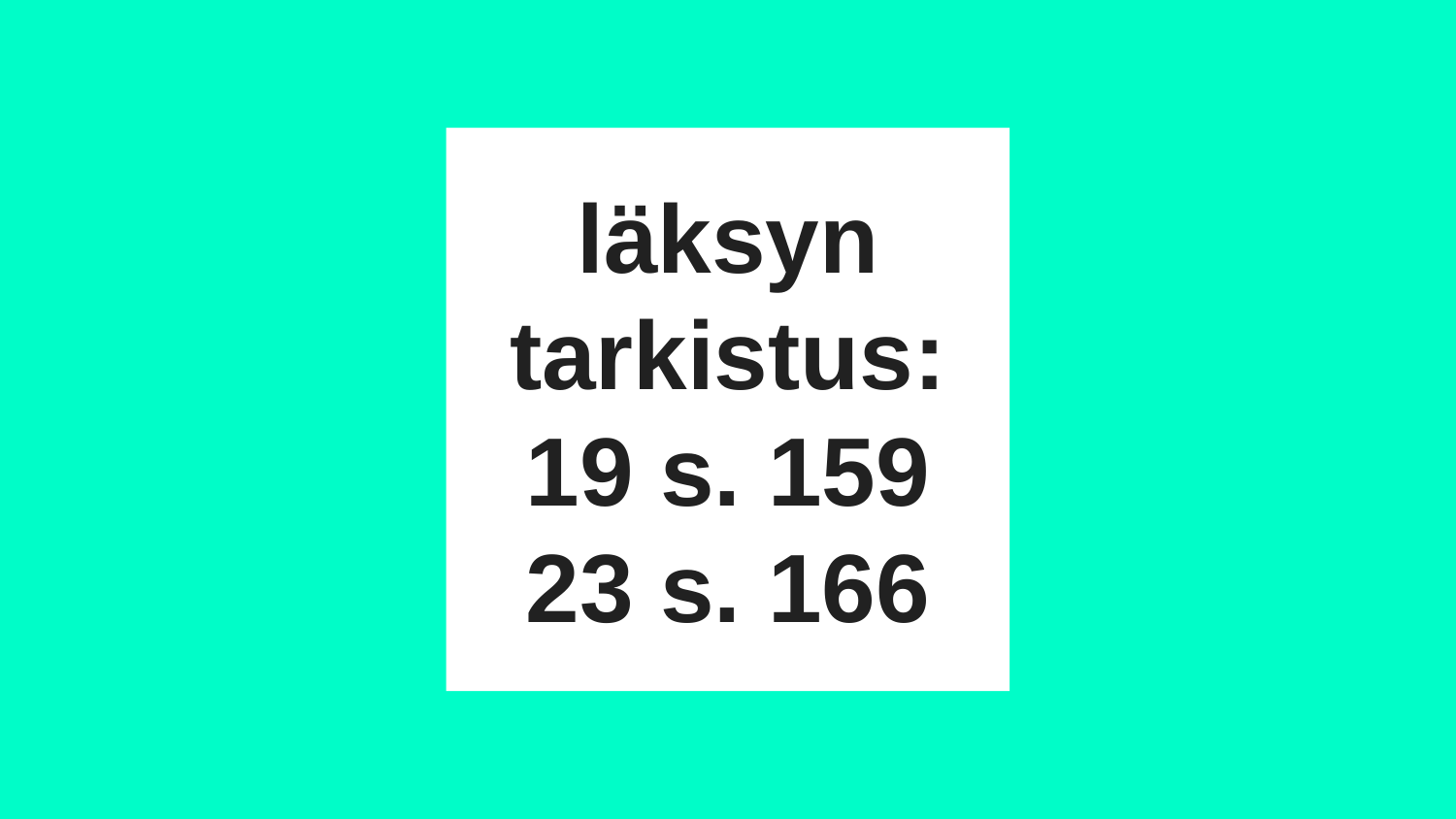

# läksyn tarkistus:
19 s. 159
23 s. 166